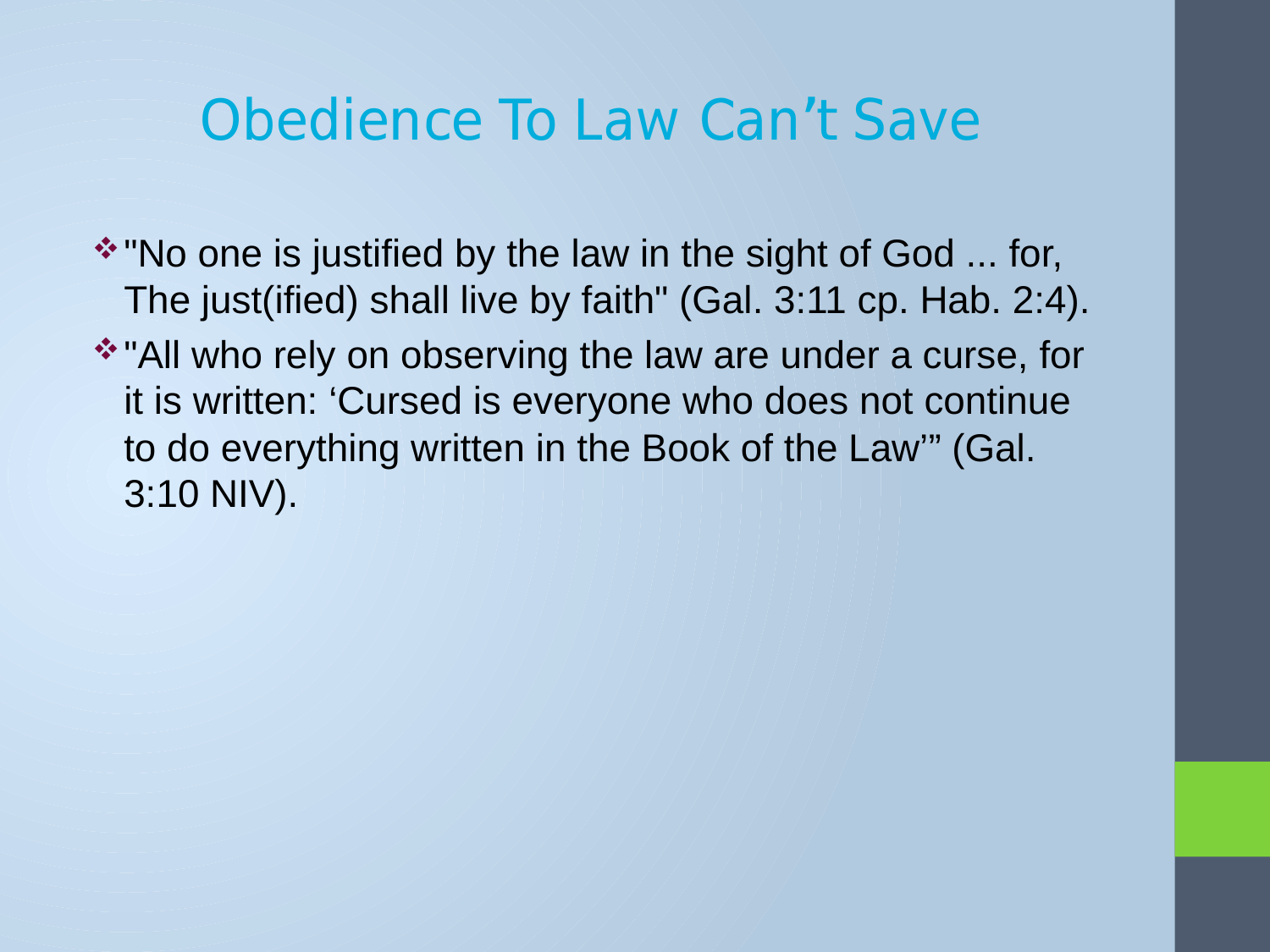

# Obedience To Law Can’t Save
"No one is justified by the law in the sight of God ... for, The just(ified) shall live by faith" (Gal. 3:11 cp. Hab. 2:4).
"All who rely on observing the law are under a curse, for it is written: ‘Cursed is everyone who does not continue to do everything written in the Book of the Law’” (Gal. 3:10 NIV).